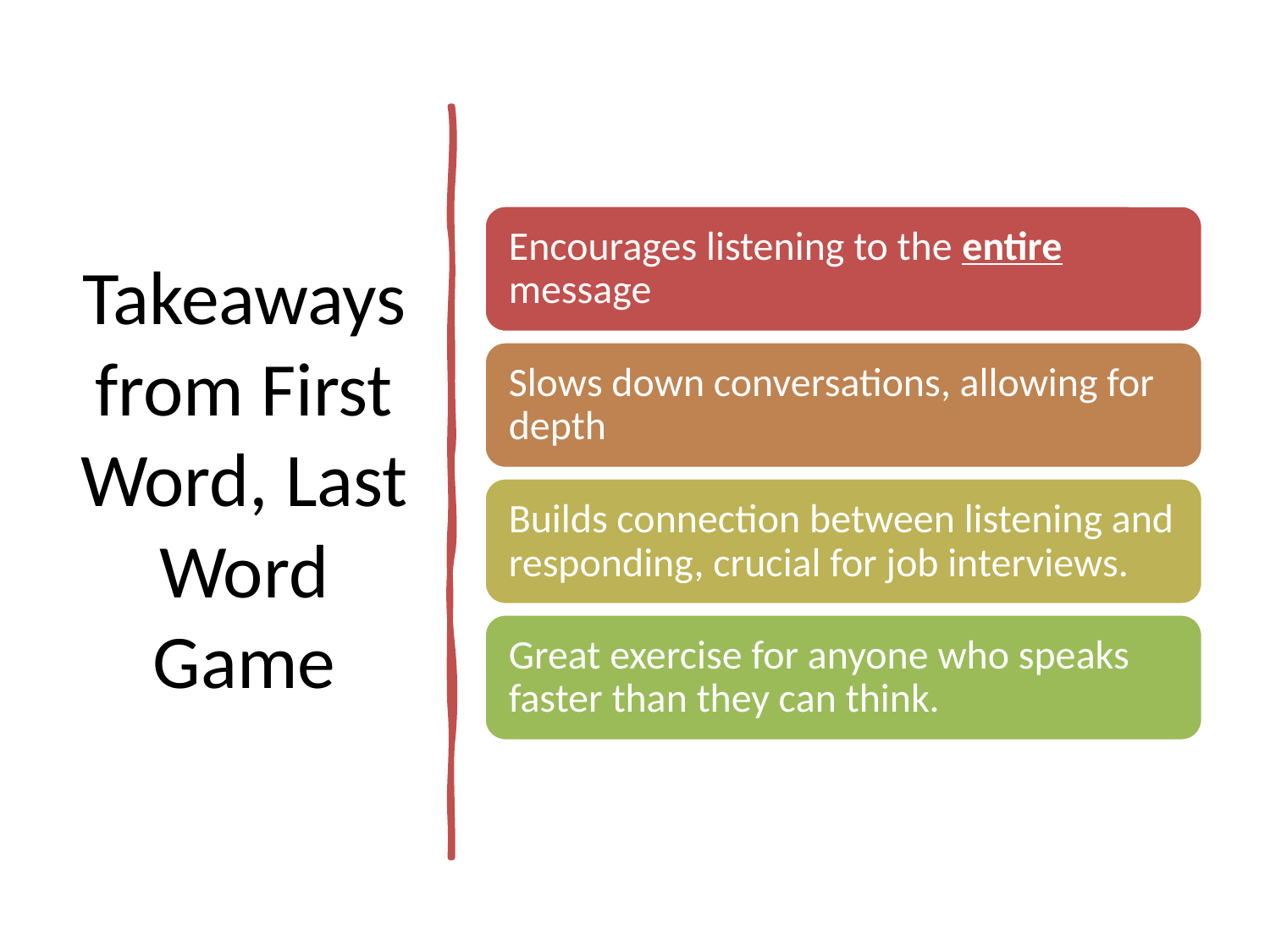

Encourages listening to the entire message
Slows down conversations, allowing for depth
Builds connection between listening and responding, crucial for job interviews.
Great exercise for anyone who speaks faster than they can think.
# Takeaways from First Word, Last Word Game